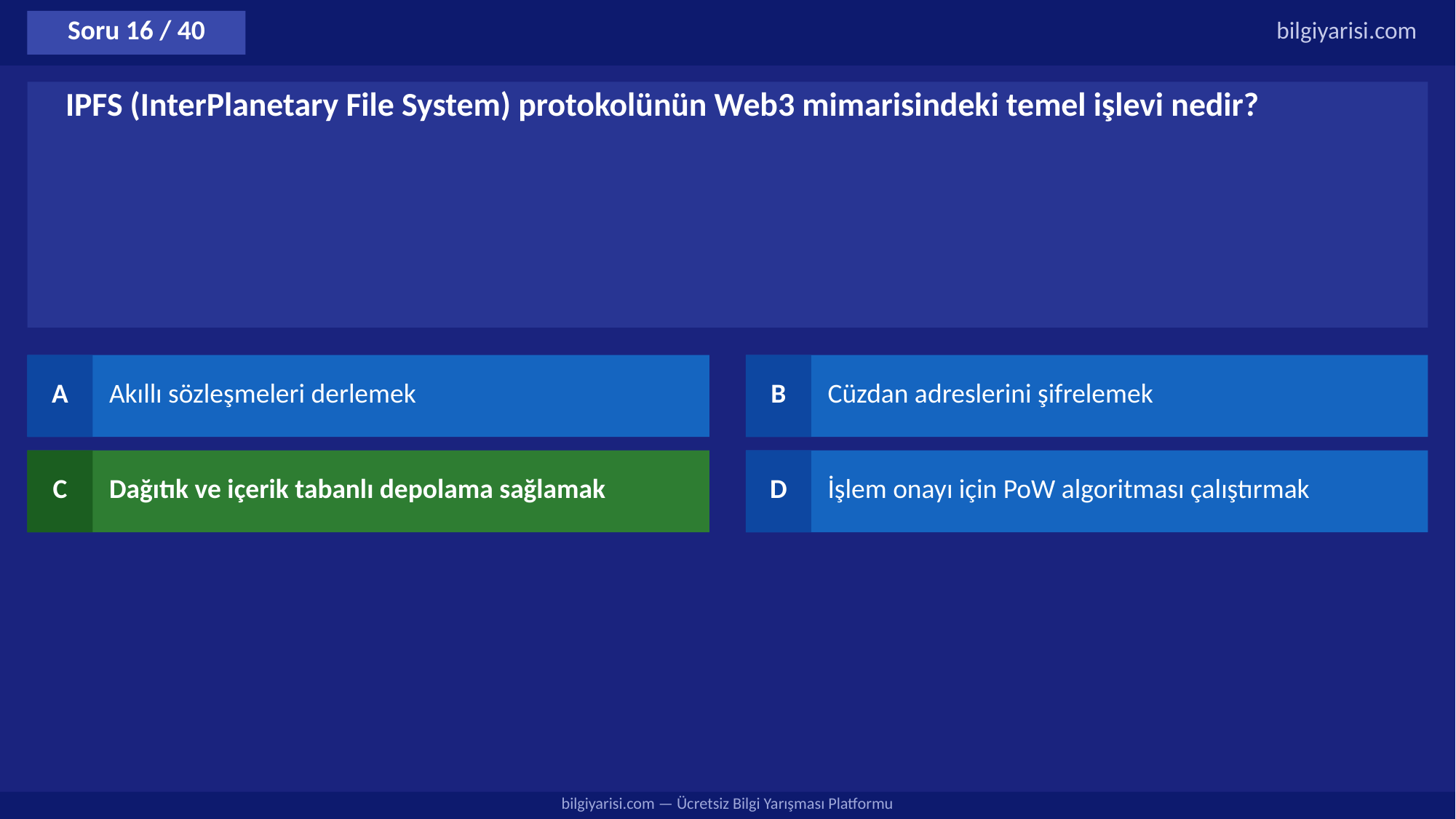

Soru 16 / 40
bilgiyarisi.com

IPFS (InterPlanetary File System) protokolünün Web3 mimarisindeki temel işlevi nedir?

A
Akıllı sözleşmeleri derlemek

B
Cüzdan adreslerini şifrelemek

C
Dağıtık ve içerik tabanlı depolama sağlamak

D
İşlem onayı için PoW algoritması çalıştırmak
bilgiyarisi.com — Ücretsiz Bilgi Yarışması Platformu